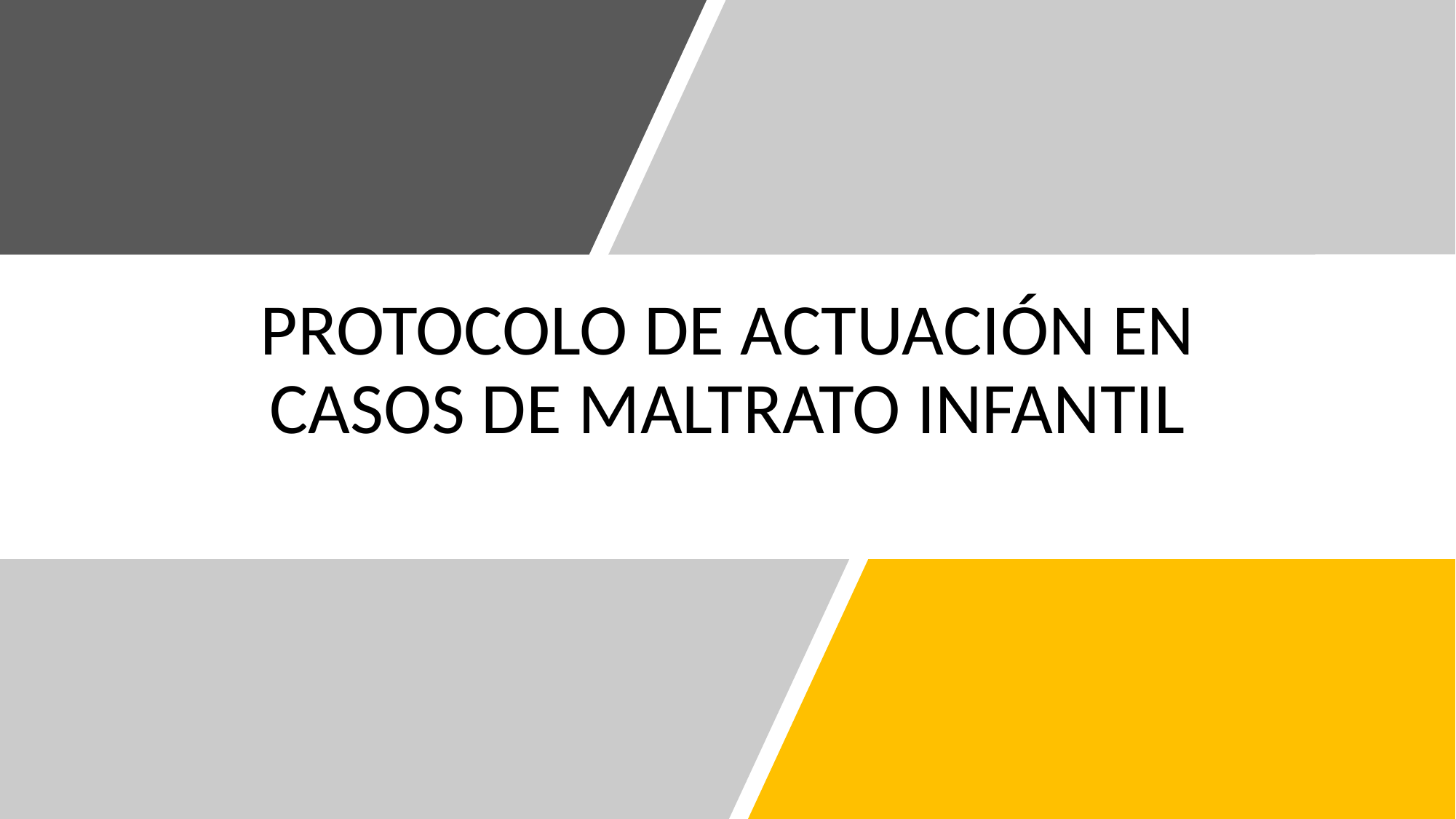

# PROTOCOLO DE ACTUACIÓN EN CASOS DE MALTRATO INFANTIL